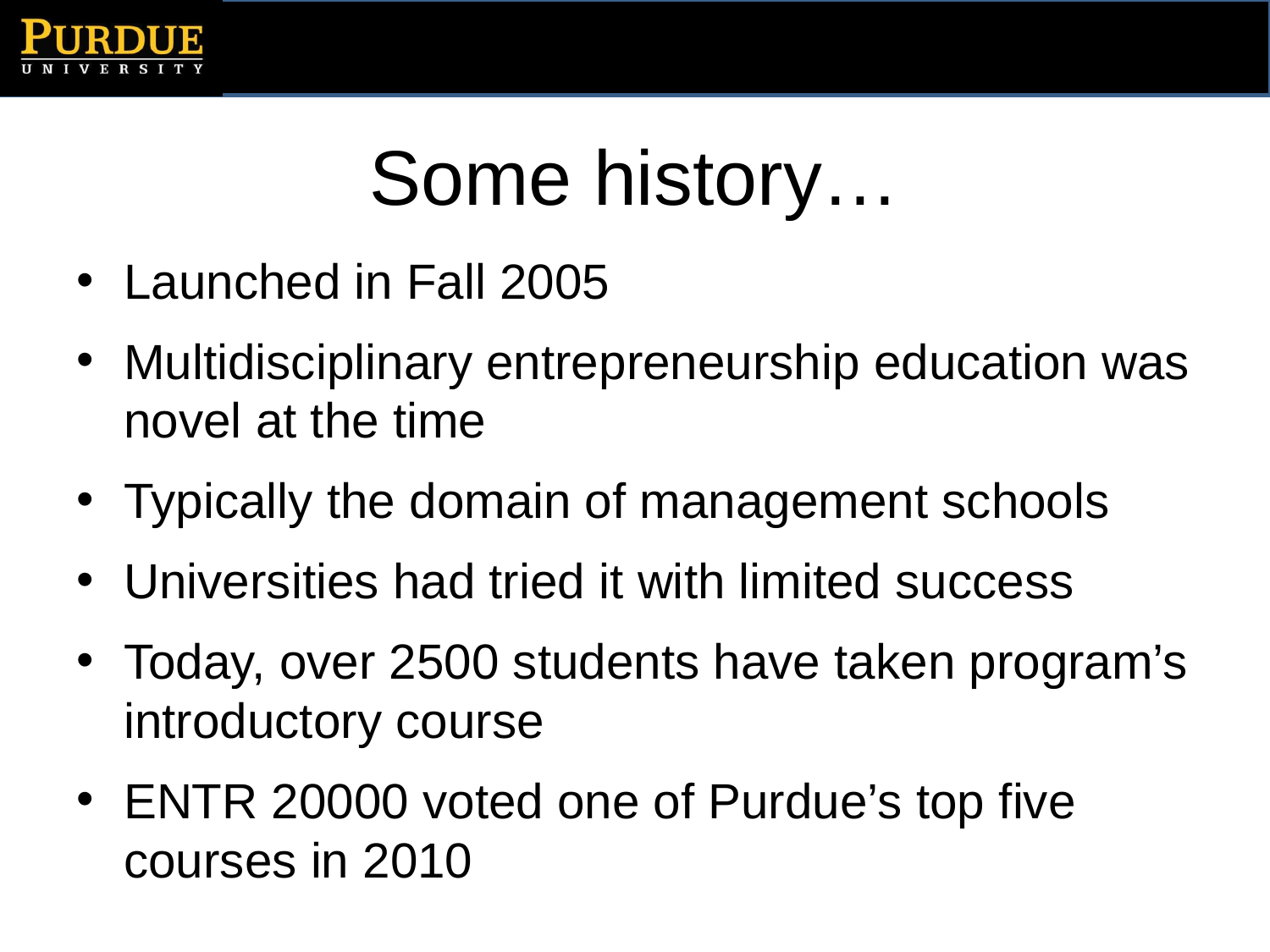

# Some history…
Launched in Fall 2005
Multidisciplinary entrepreneurship education was novel at the time
Typically the domain of management schools
Universities had tried it with limited success
Today, over 2500 students have taken program’s introductory course
ENTR 20000 voted one of Purdue’s top five courses in 2010